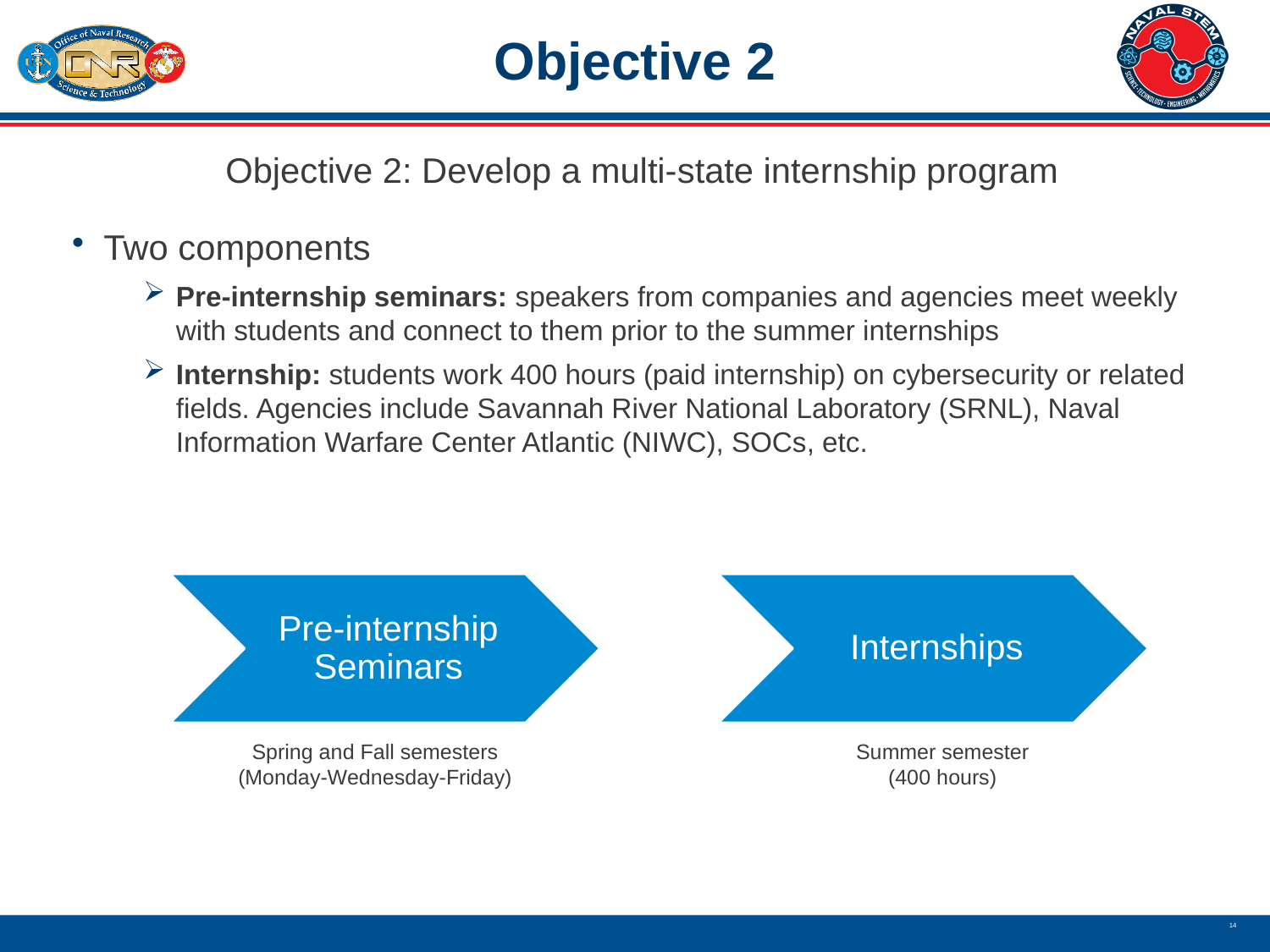

Objective 2
Objective 2: Develop a multi-state internship program
Two components
Pre-internship seminars: speakers from companies and agencies meet weekly with students and connect to them prior to the summer internships
Internship: students work 400 hours (paid internship) on cybersecurity or related fields. Agencies include Savannah River National Laboratory (SRNL), Naval Information Warfare Center Atlantic (NIWC), SOCs, etc.

Pre-internship Seminars

Internships
Summer semester
(400 hours)
Spring and Fall semesters
(Monday-Wednesday-Friday)